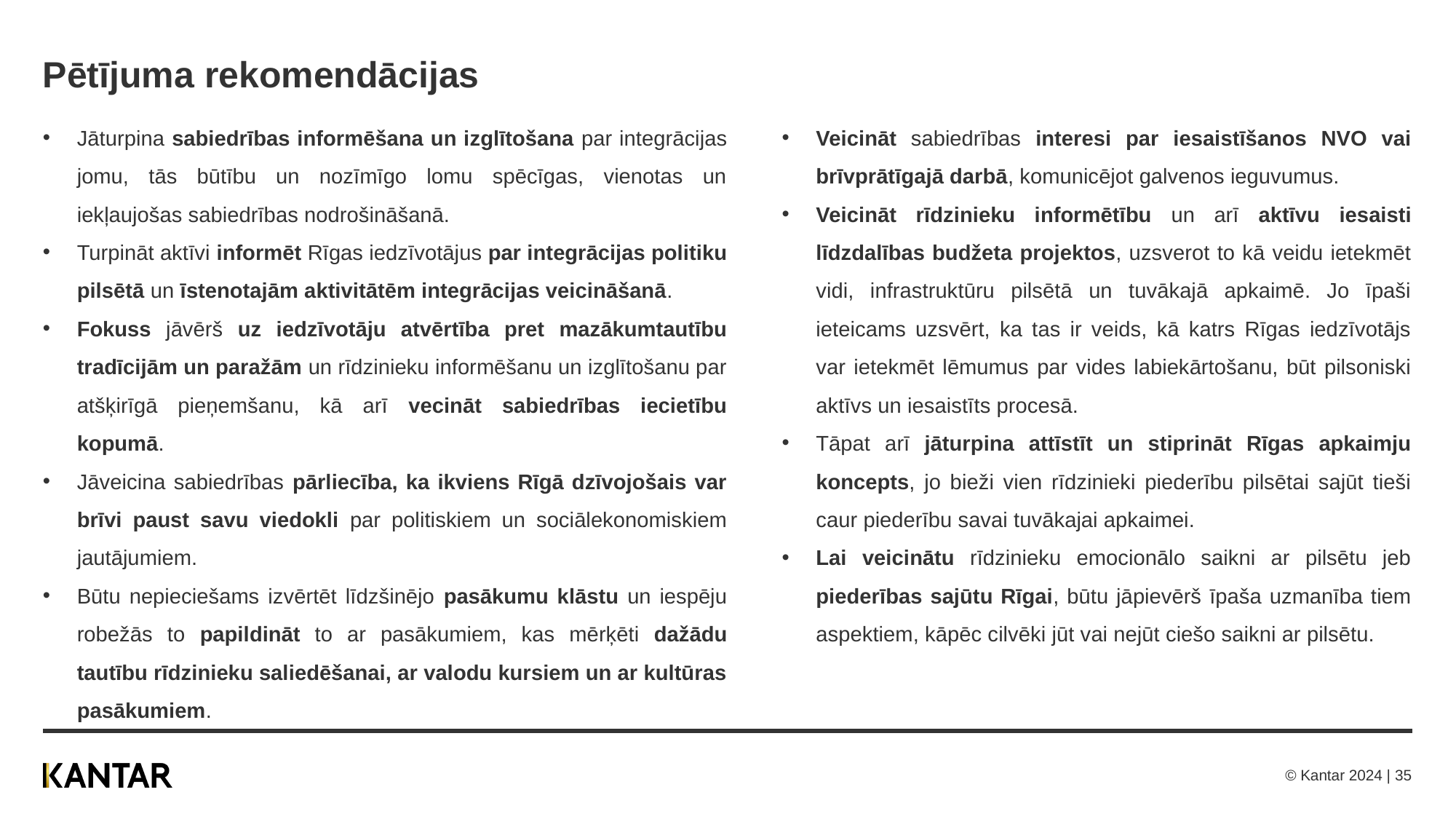

# Pētījuma rekomendācijas
Jāturpina sabiedrības informēšana un izglītošana par integrācijas jomu, tās būtību un nozīmīgo lomu spēcīgas, vienotas un iekļaujošas sabiedrības nodrošināšanā.
Turpināt aktīvi informēt Rīgas iedzīvotājus par integrācijas politiku pilsētā un īstenotajām aktivitātēm integrācijas veicināšanā.
Fokuss jāvērš uz iedzīvotāju atvērtība pret mazākumtautību tradīcijām un paražām un rīdzinieku informēšanu un izglītošanu par atšķirīgā pieņemšanu, kā arī vecināt sabiedrības iecietību kopumā.
Jāveicina sabiedrības pārliecība, ka ikviens Rīgā dzīvojošais var brīvi paust savu viedokli par politiskiem un sociālekonomiskiem jautājumiem.
Būtu nepieciešams izvērtēt līdzšinējo pasākumu klāstu un iespēju robežās to papildināt to ar pasākumiem, kas mērķēti dažādu tautību rīdzinieku saliedēšanai, ar valodu kursiem un ar kultūras pasākumiem.

Veicināt sabiedrības interesi par iesaistīšanos NVO vai brīvprātīgajā darbā, komunicējot galvenos ieguvumus.
Veicināt rīdzinieku informētību un arī aktīvu iesaisti līdzdalības budžeta projektos, uzsverot to kā veidu ietekmēt vidi, infrastruktūru pilsētā un tuvākajā apkaimē. Jo īpaši ieteicams uzsvērt, ka tas ir veids, kā katrs Rīgas iedzīvotājs var ietekmēt lēmumus par vides labiekārtošanu, būt pilsoniski aktīvs un iesaistīts procesā.
Tāpat arī jāturpina attīstīt un stiprināt Rīgas apkaimju koncepts, jo bieži vien rīdzinieki piederību pilsētai sajūt tieši caur piederību savai tuvākajai apkaimei.
Lai veicinātu rīdzinieku emocionālo saikni ar pilsētu jeb piederības sajūtu Rīgai, būtu jāpievērš īpaša uzmanība tiem aspektiem, kāpēc cilvēki jūt vai nejūt ciešo saikni ar pilsētu.

© Kantar 2024 | 35